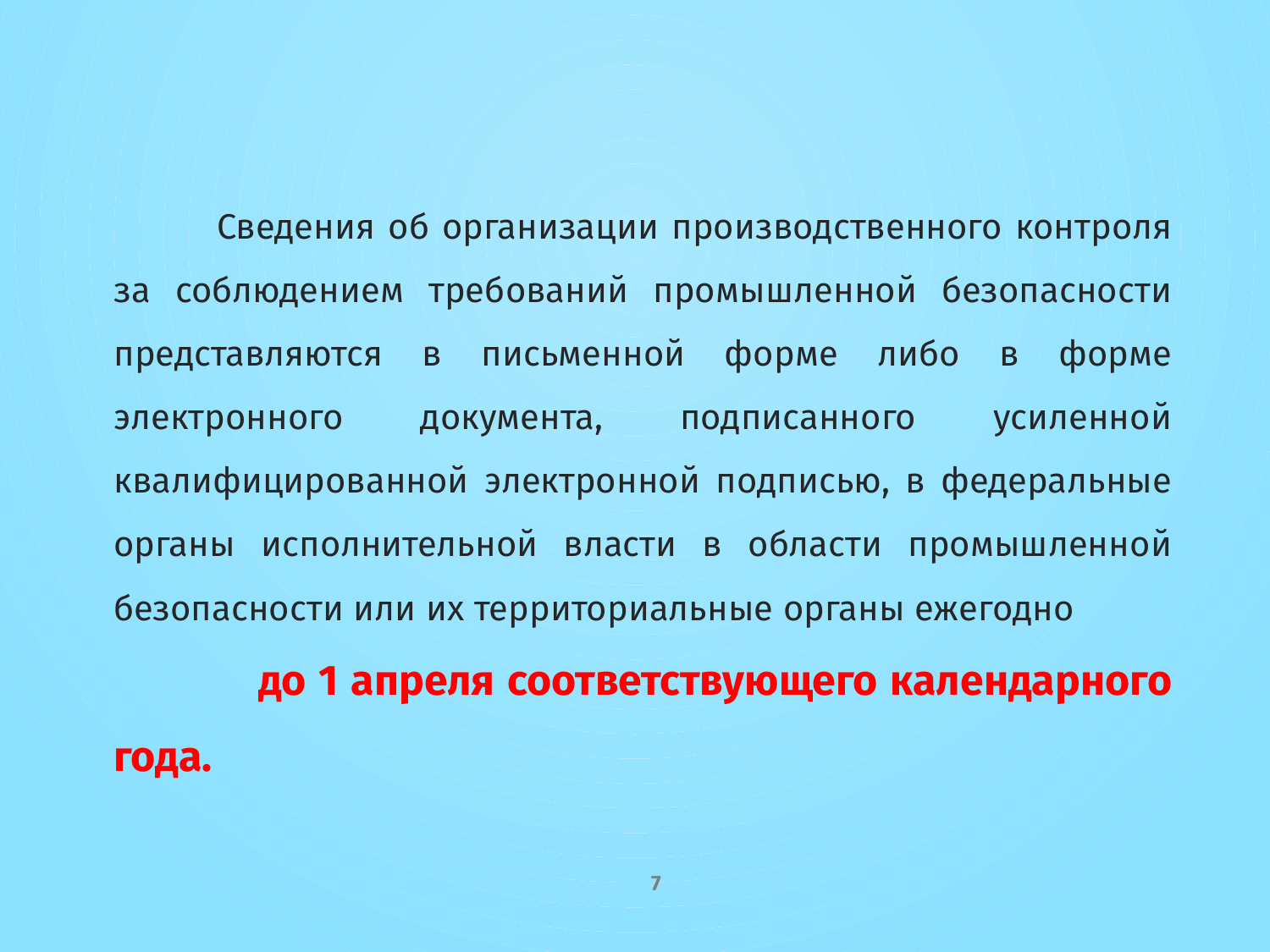

Сведения об организации производственного контроля за соблюдением требований промышленной безопасности представляются в письменной форме либо в форме электронного документа, подписанного усиленной квалифицированной электронной подписью, в федеральные органы исполнительной власти в области промышленной безопасности или их территориальные органы ежегодно                       до 1 апреля соответствующего календарного года.
7